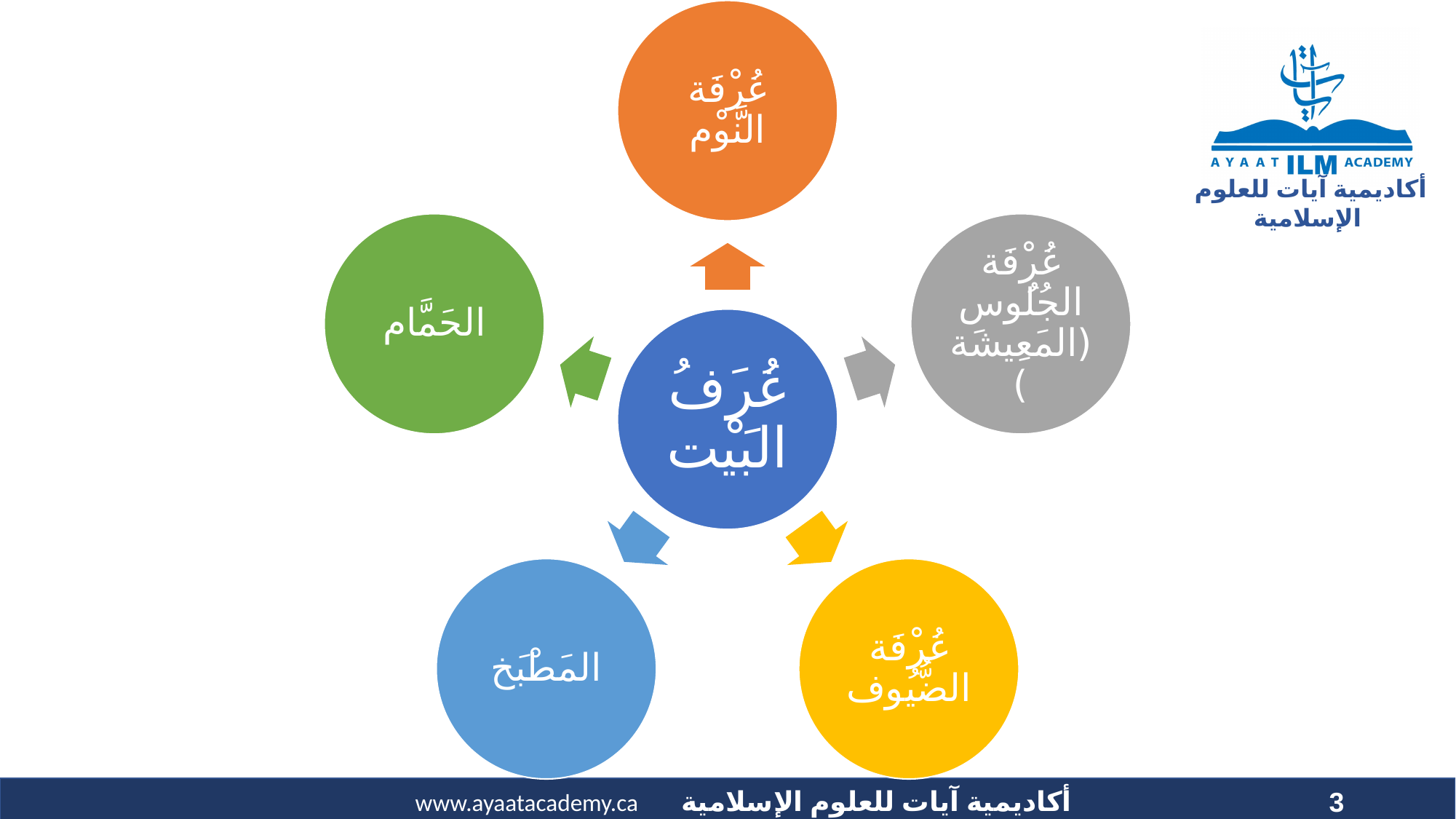

غُرَفُ البَيْت

غُرْفَة النَّوْم

غُرْفَة الجُلُوس (المَعِيشَة)

غُرْفَة الضُّيُوف

المَطْبَخ

الحَمَّام
3